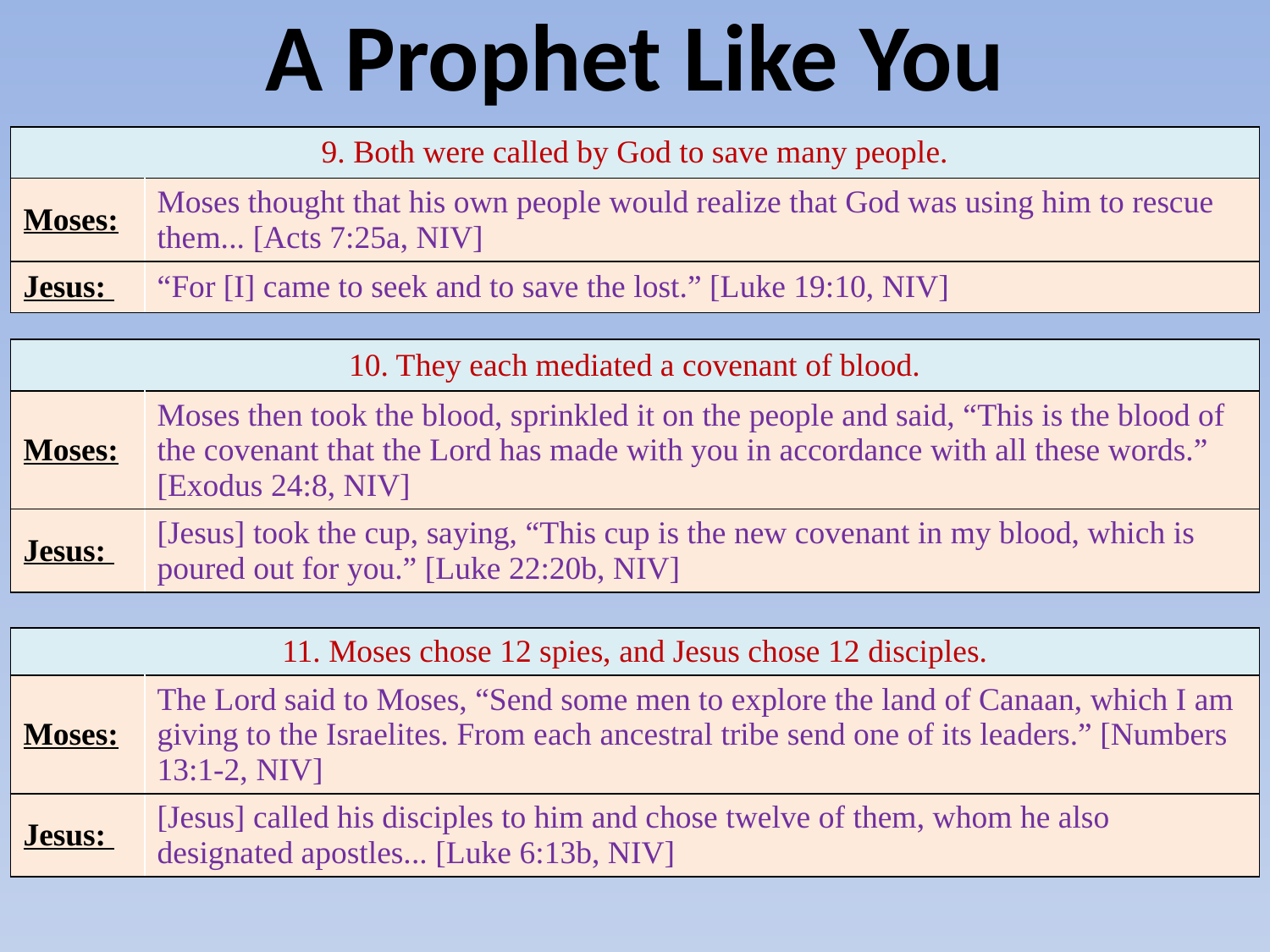

# A Prophet Like You
| 9. Both were called by God to save many people. |  |
| --- | --- |
| Moses: | Moses thought that his own people would realize that God was using him to rescue them... [Acts 7:25a, NIV] |
| Jesus: | “For [I] came to seek and to save the lost.” [Luke 19:10, NIV] |
| 10. They each mediated a covenant of blood. |  |
| --- | --- |
| Moses: | Moses then took the blood, sprinkled it on the people and said, “This is the blood of the covenant that the Lord has made with you in accordance with all these words.” [Exodus 24:8, NIV] |
| Jesus: | [Jesus] took the cup, saying, “This cup is the new covenant in my blood, which is poured out for you.” [Luke 22:20b, NIV] |
| 11. Moses chose 12 spies, and Jesus chose 12 disciples. |  |
| --- | --- |
| Moses: | The Lord said to Moses, “Send some men to explore the land of Canaan, which I am giving to the Israelites. From each ancestral tribe send one of its leaders.” [Numbers 13:1-2, NIV] |
| Jesus: | [Jesus] called his disciples to him and chose twelve of them, whom he also designated apostles... [Luke 6:13b, NIV] |